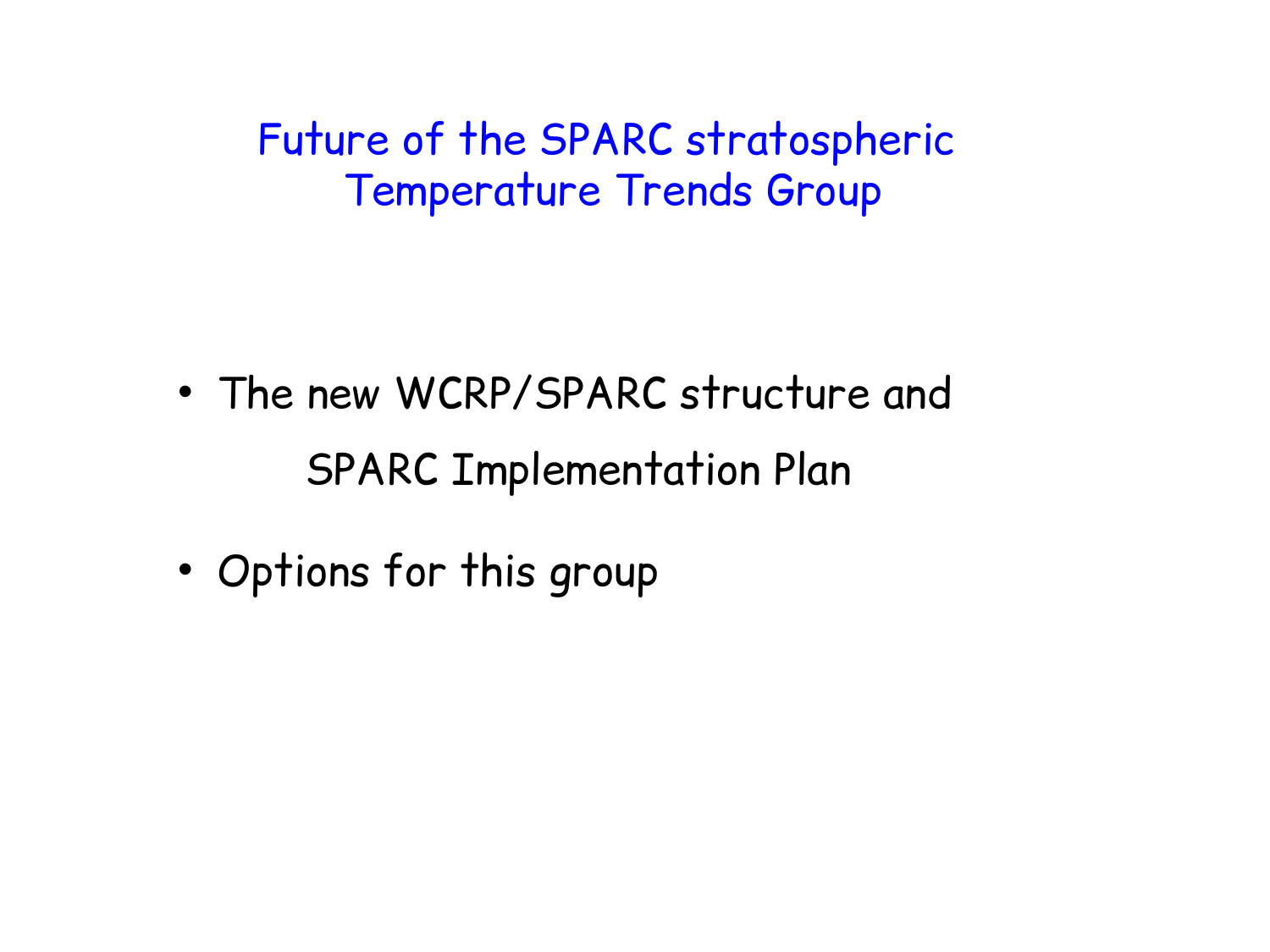

Future of the SPARC stratospheric
Temperature Trends Group

The new WCRP/SPARC structure and
	SPARC Implementation Plan

Options for this group